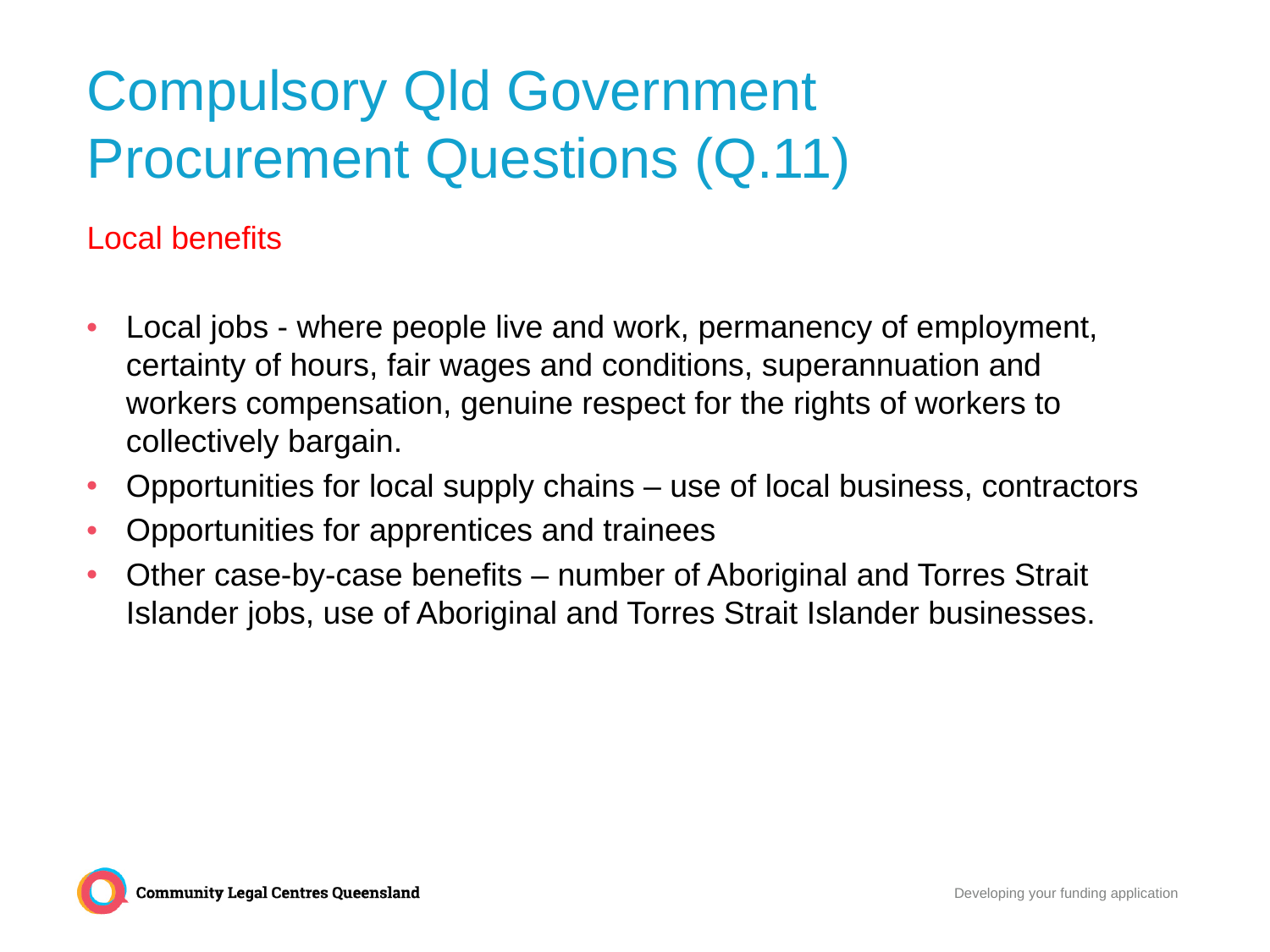

# Compulsory Qld Government Procurement Questions (Q.11)
Local benefits

Local jobs - where people live and work, permanency of employment, certainty of hours, fair wages and conditions, superannuation and workers compensation, genuine respect for the rights of workers to collectively bargain.
Opportunities for local supply chains – use of local business, contractors
Opportunities for apprentices and trainees
Other case-by-case benefits – number of Aboriginal and Torres Strait Islander jobs, use of Aboriginal and Torres Strait Islander businesses.

Developing your funding application